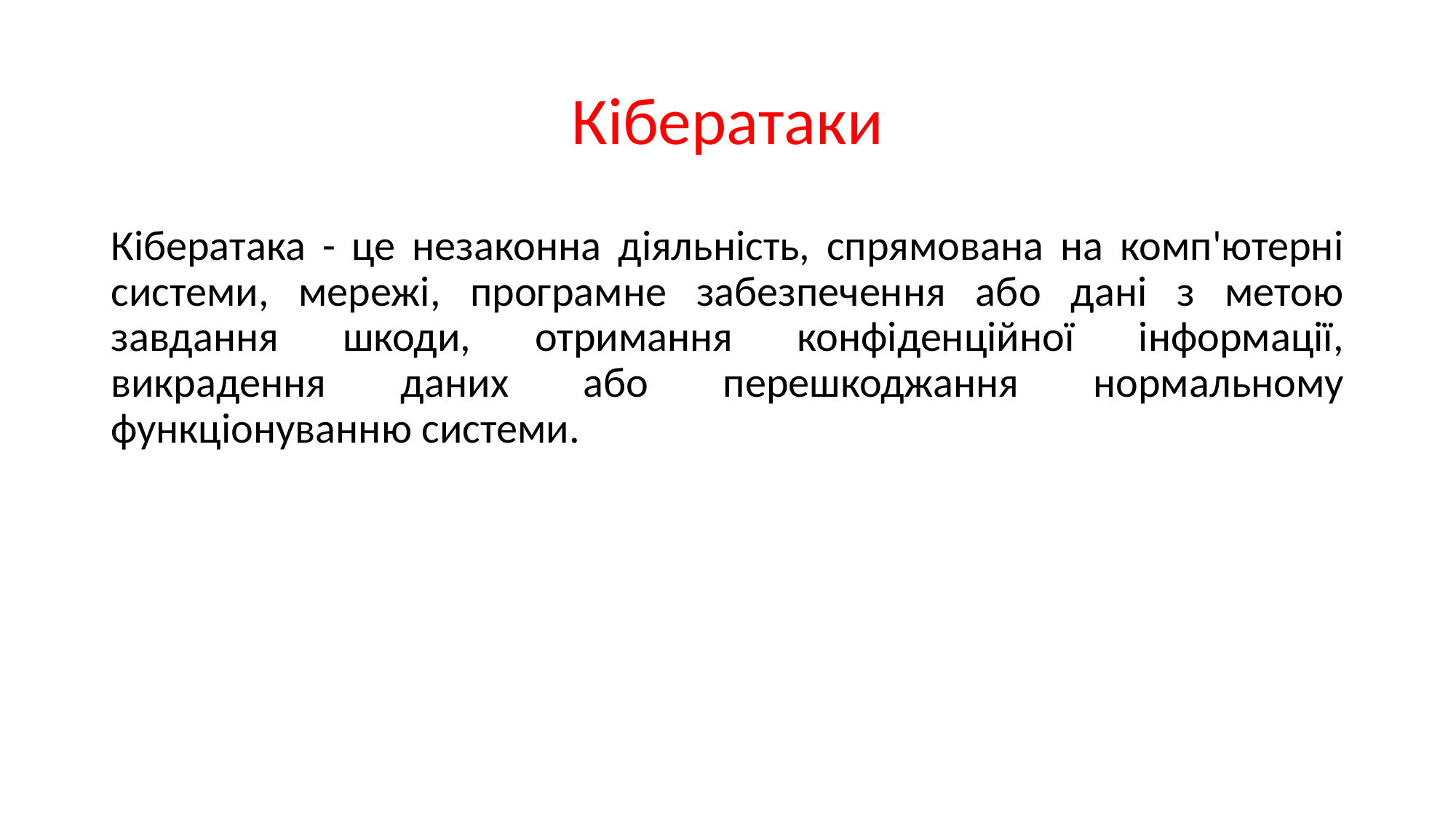

# Кібератаки
Кібератака - це незаконна діяльність, спрямована на комп'ютерні системи, мережі, програмне забезпечення або дані з метою завдання шкоди, отримання конфіденційної інформації, викрадення даних або перешкоджання нормальному функціонуванню системи.